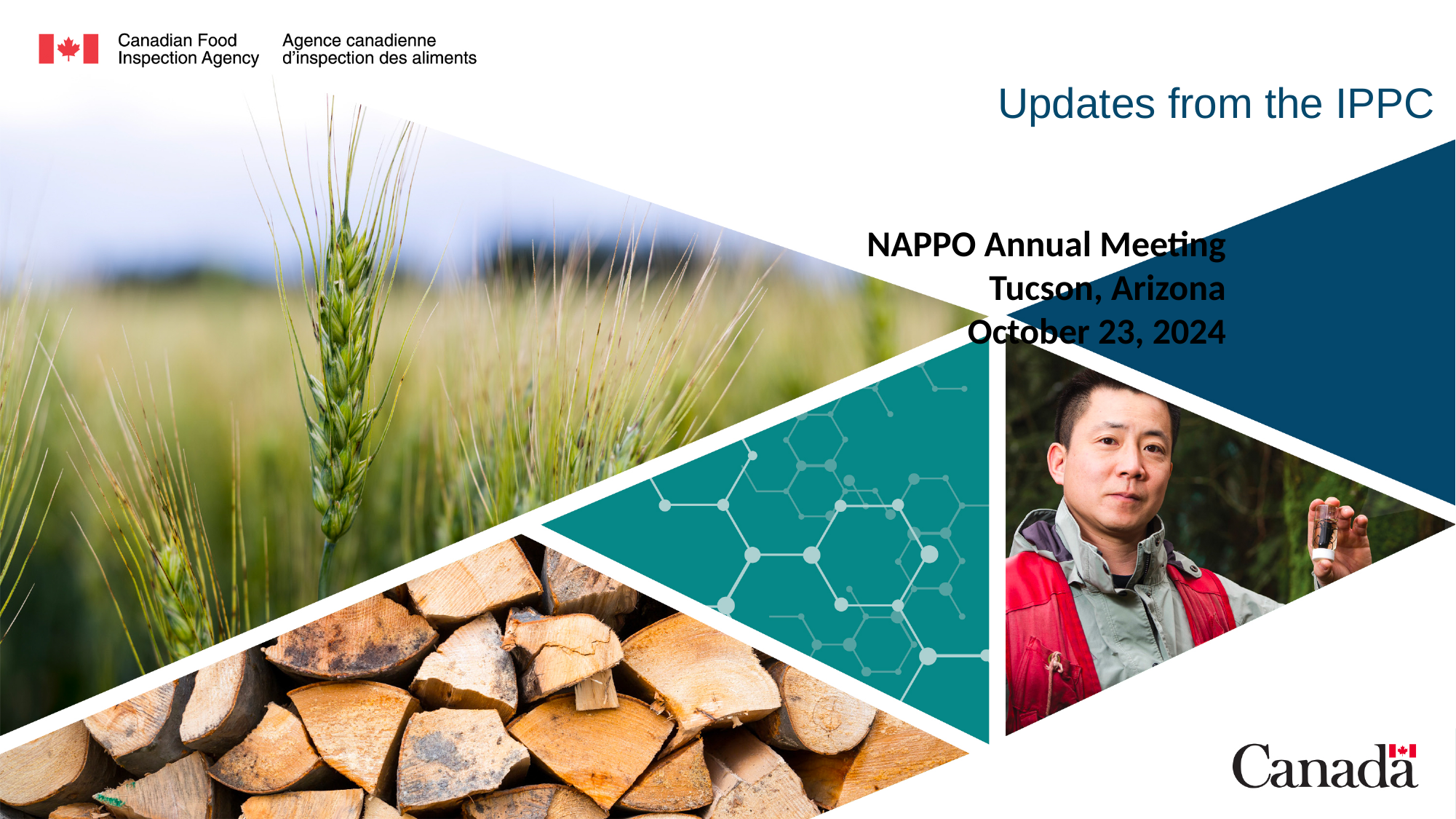

# Updates from the IPPC

NAPPO Annual Meeting
Tucson, Arizona
October 23, 2024